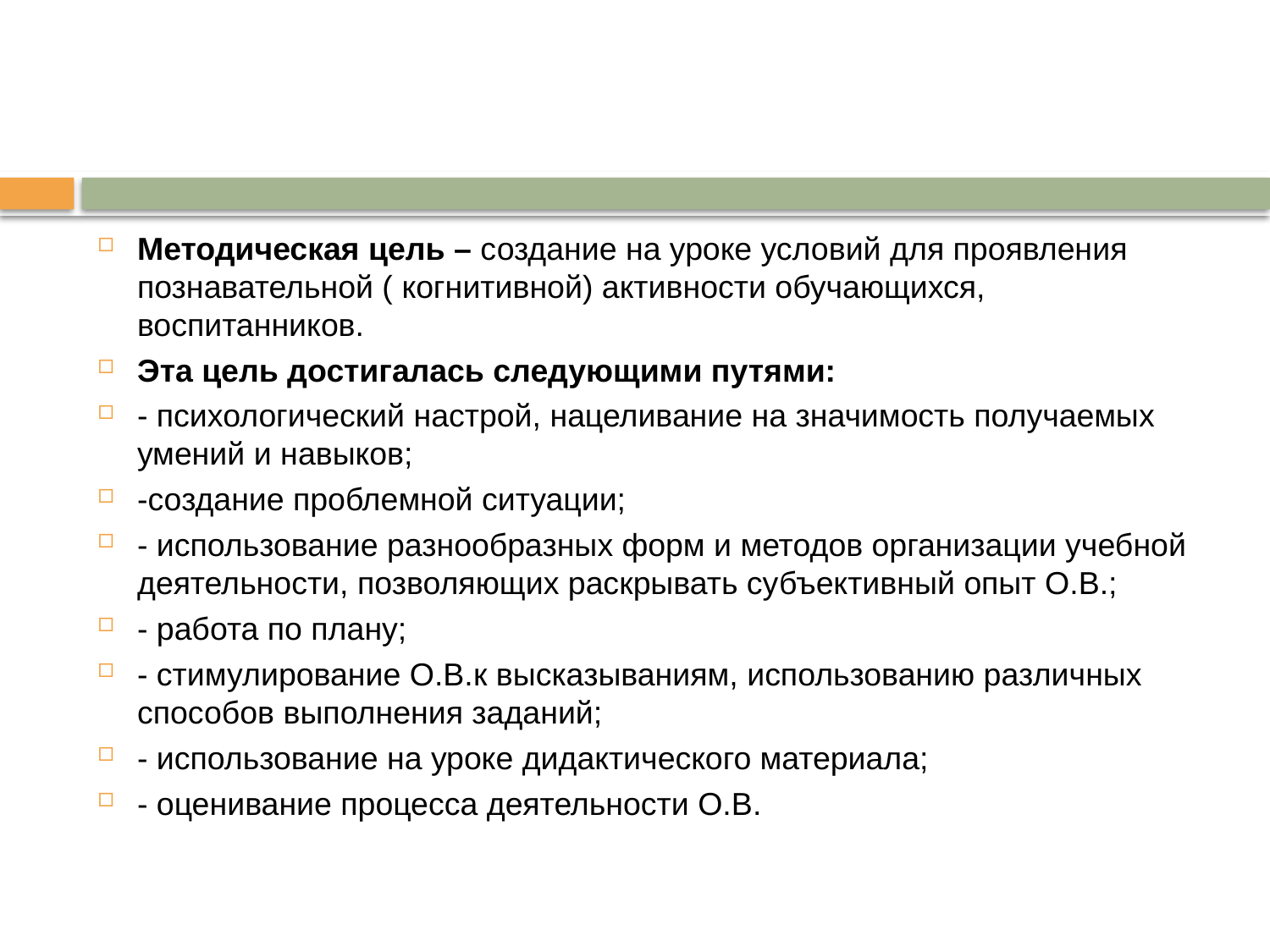

Методическая цель – создание на уроке условий для проявления познавательной ( когнитивной) активности обучающихся, воспитанников.
Эта цель достигалась следующими путями:
- психологический настрой, нацеливание на значимость получаемых умений и навыков;
-создание проблемной ситуации;
- использование разнообразных форм и методов организации учебной деятельности, позволяющих раскрывать субъективный опыт О.В.;
- работа по плану;
- стимулирование О.В.к высказываниям, использованию различных способов выполнения заданий;
- использование на уроке дидактического материала;
- оценивание процесса деятельности О.В.